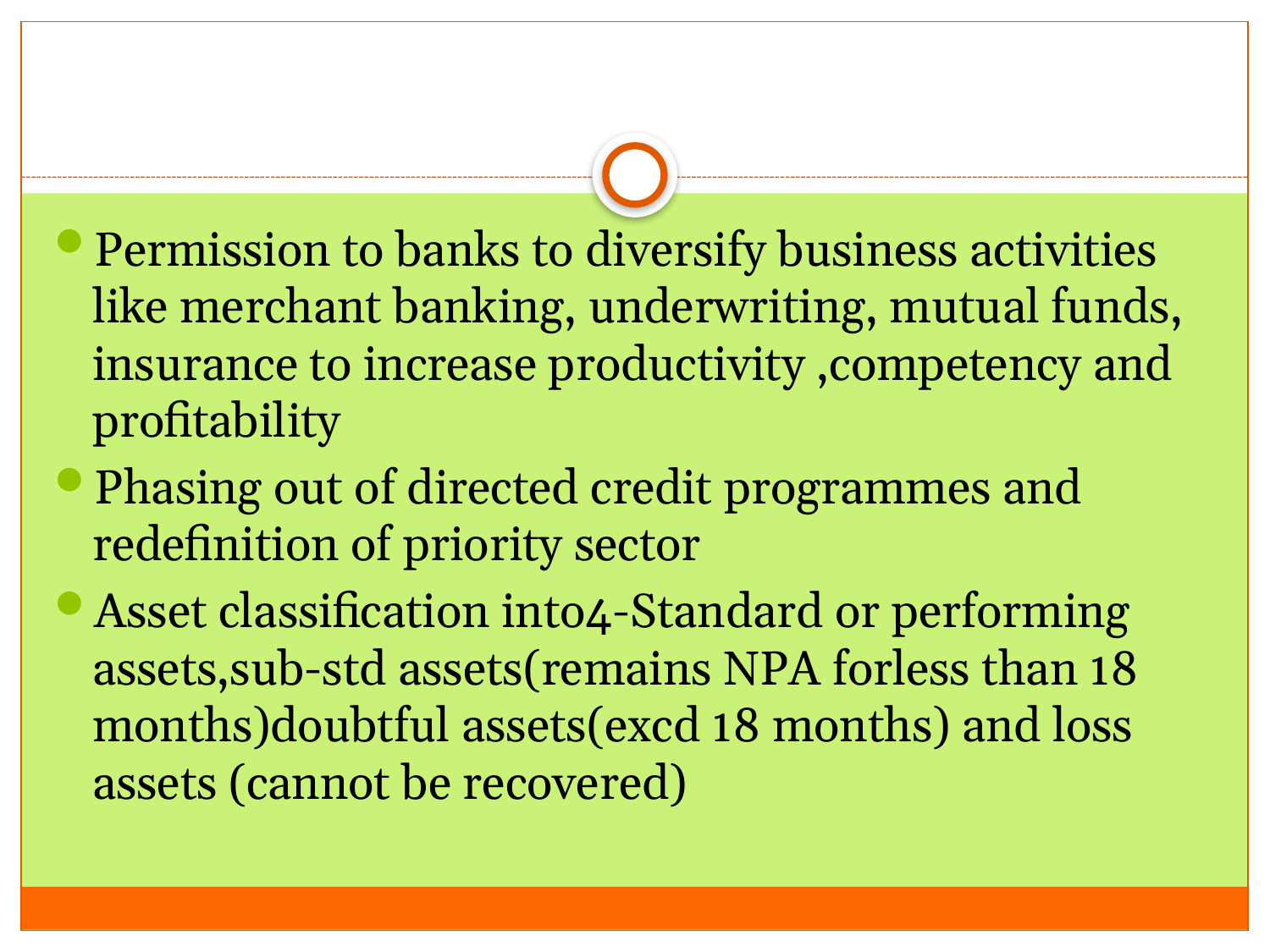

#
Permission to banks to diversify business activities like merchant banking, underwriting, mutual funds, insurance to increase productivity ,competency and profitability
Phasing out of directed credit programmes and redefinition of priority sector
Asset classification into4-Standard or performing assets,sub-std assets(remains NPA forless than 18 months)doubtful assets(excd 18 months) and loss assets (cannot be recovered)